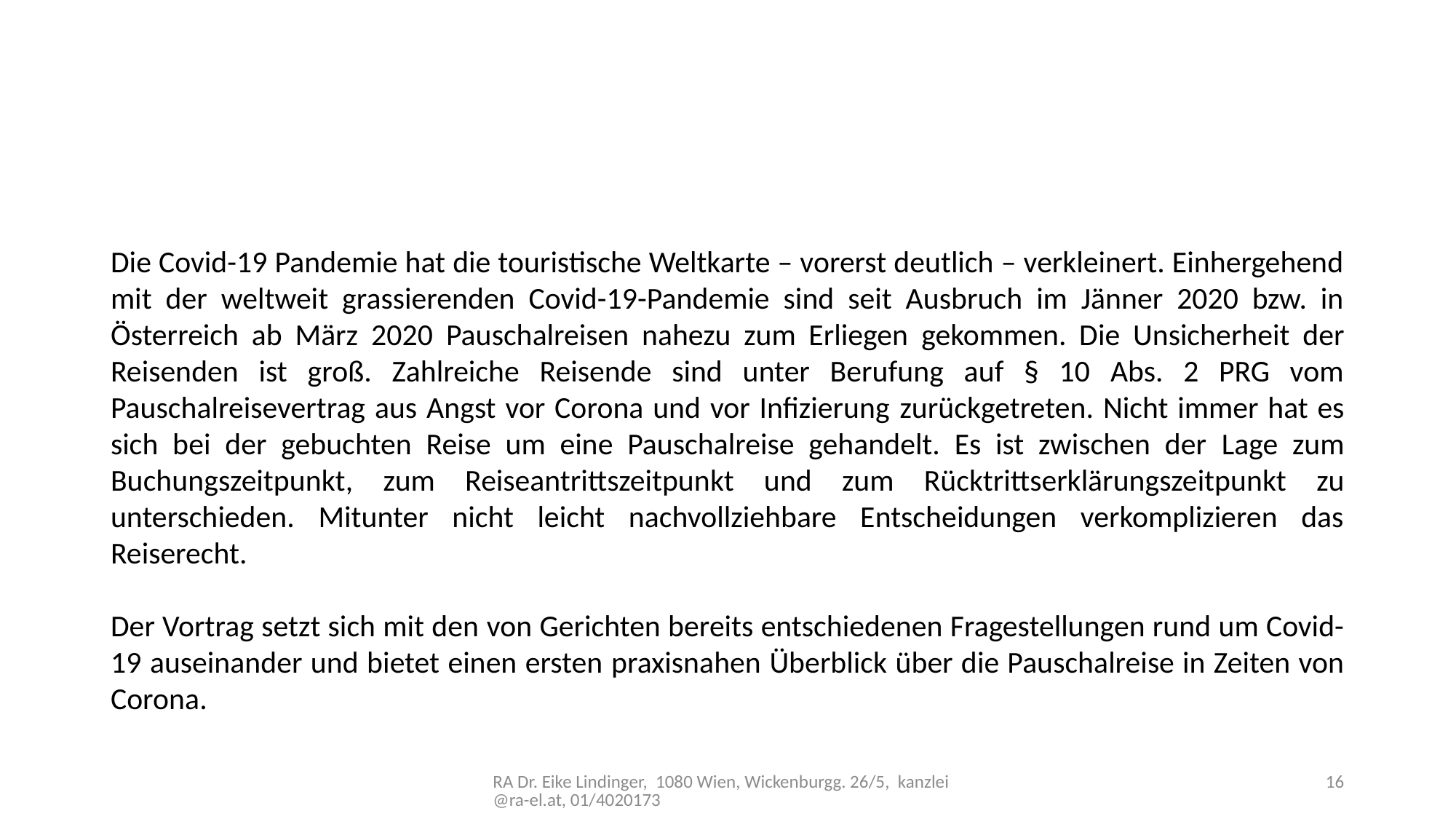

#
Die Covid-19 Pandemie hat die touristische Weltkarte – vorerst deutlich – verkleinert. Einhergehend mit der weltweit grassierenden Covid-19-Pandemie sind seit Ausbruch im Jänner 2020 bzw. in Österreich ab März 2020 Pauschalreisen nahezu zum Erliegen gekommen. Die Unsicherheit der Reisenden ist groß. Zahlreiche Reisende sind unter Berufung auf § 10 Abs. 2 PRG vom Pauschalreisevertrag aus Angst vor Corona und vor Infizierung zurückgetreten. Nicht immer hat es sich bei der gebuchten Reise um eine Pauschalreise gehandelt. Es ist zwischen der Lage zum Buchungszeitpunkt, zum Reiseantrittszeitpunkt und zum Rücktrittserklärungszeitpunkt zu unterschieden. Mitunter nicht leicht nachvollziehbare Entscheidungen verkomplizieren das Reiserecht.

Der Vortrag setzt sich mit den von Gerichten bereits entschiedenen Fragestellungen rund um Covid-19 auseinander und bietet einen ersten praxisnahen Überblick über die Pauschalreise in Zeiten von Corona.
RA Dr. Eike Lindinger,  1080 Wien, Wickenburgg. 26/5,  kanzlei@ra-el.at, 01/4020173
16